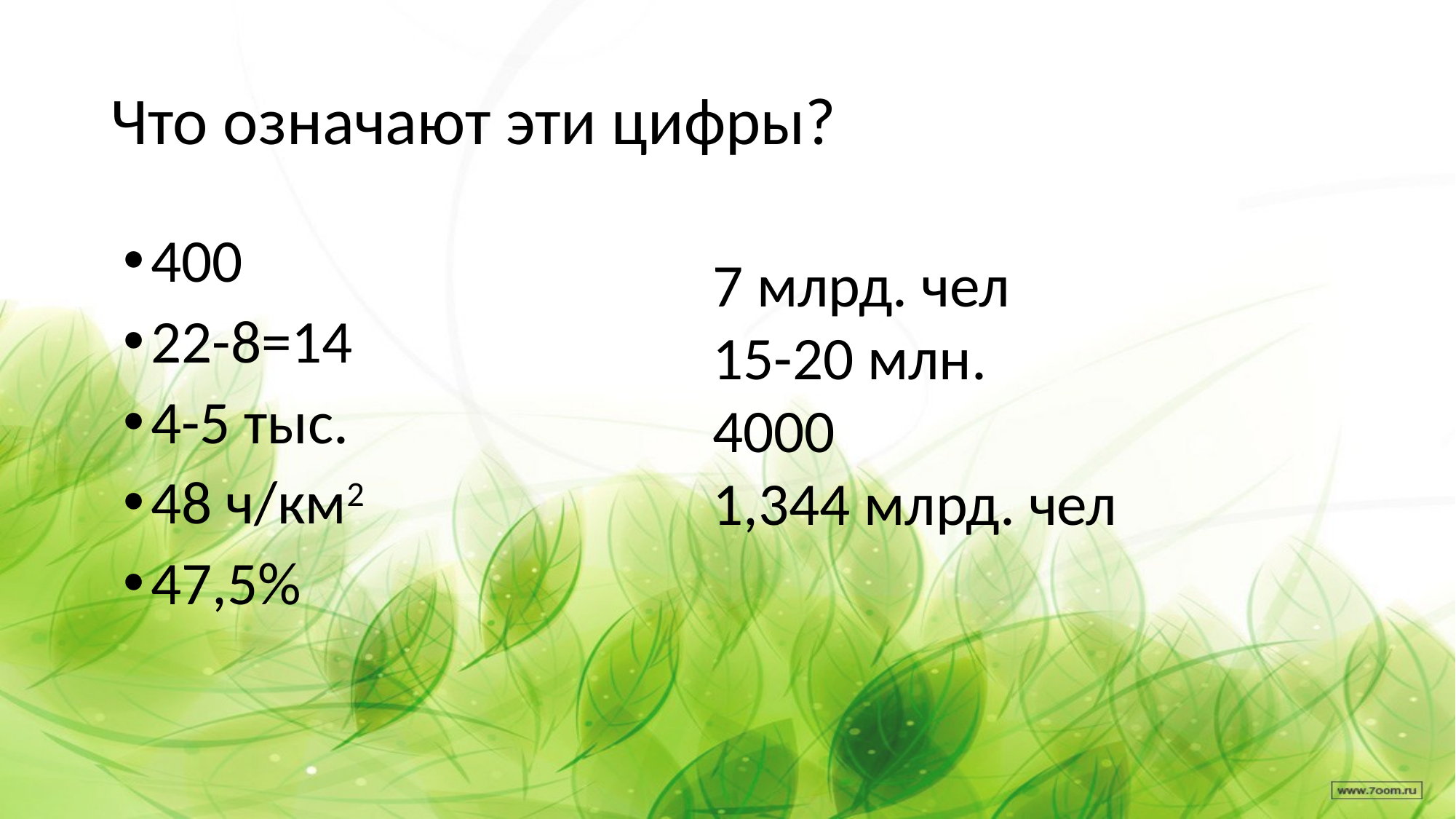

# Что означают эти цифры?
400
22-8=14
4-5 тыс.
48 ч/км2
47,5%
7 млрд. чел
15-20 млн.
4000
1,344 млрд. чел